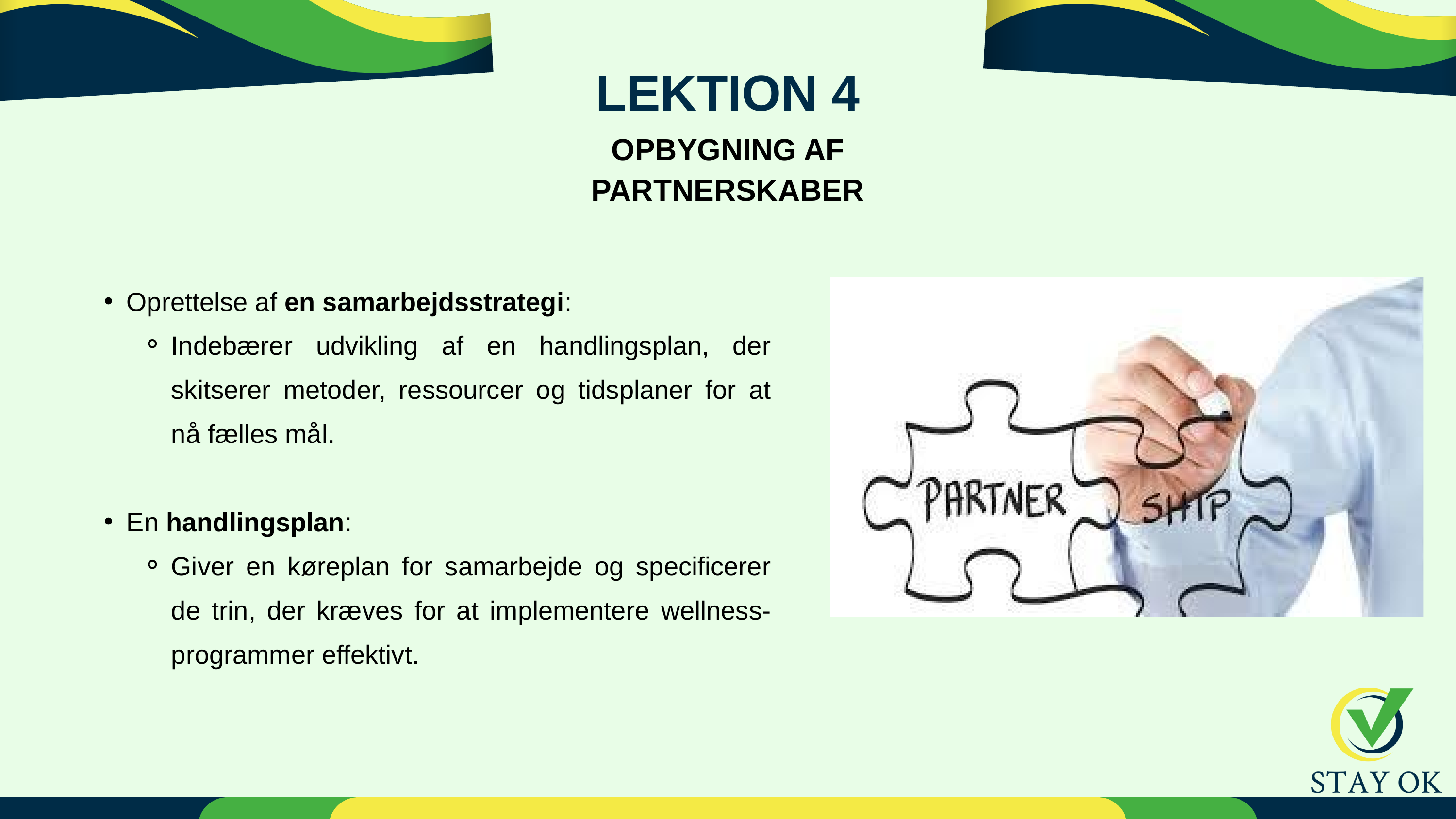

LEKTION 4
OPBYGNING AF PARTNERSKABER
Oprettelse af en samarbejdsstrategi:
Indebærer udvikling af en handlingsplan, der skitserer metoder, ressourcer og tidsplaner for at nå fælles mål.

En handlingsplan:
Giver en køreplan for samarbejde og specificerer de trin, der kræves for at implementere wellness-programmer effektivt.